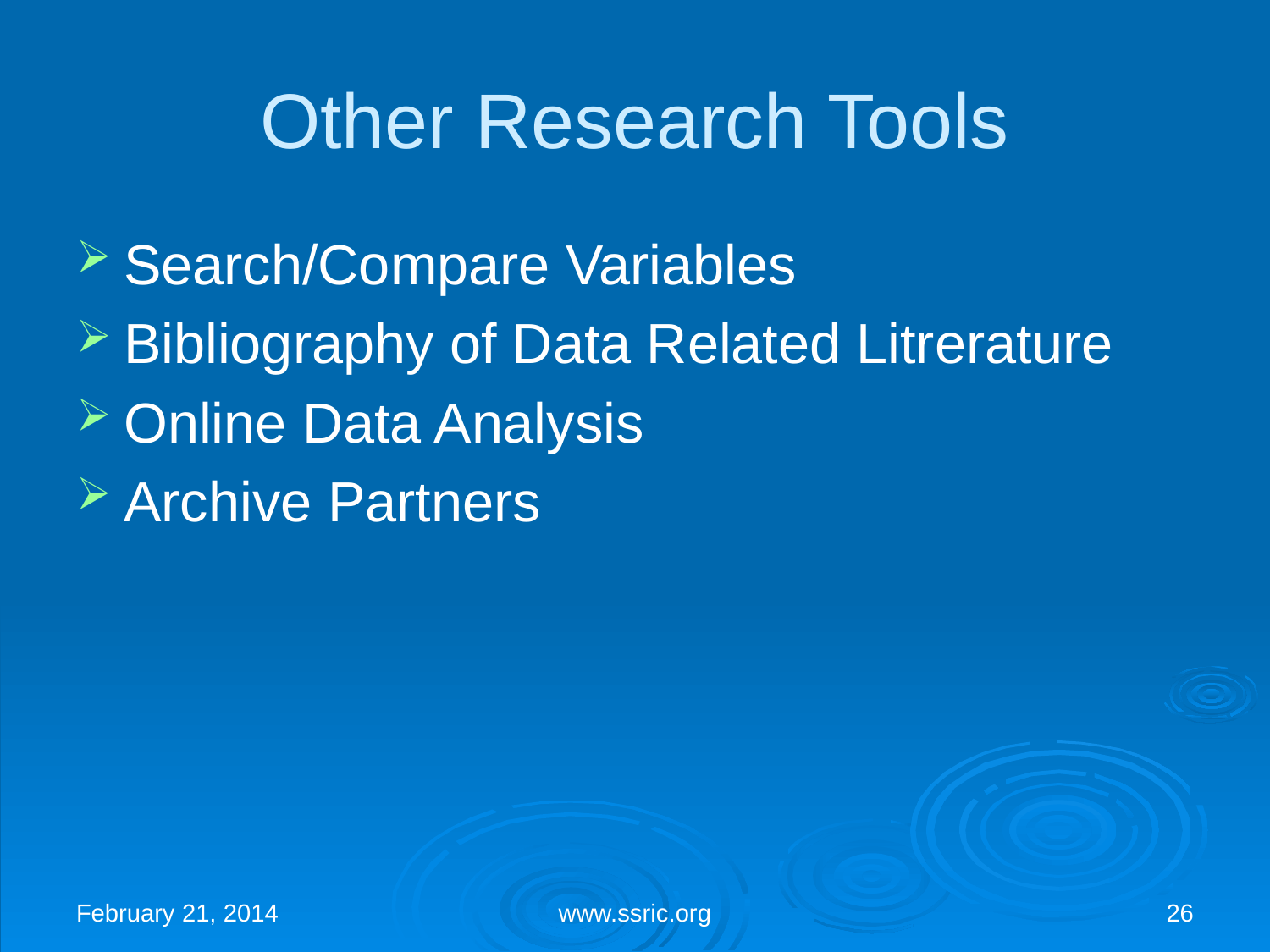

# Other Research Tools
Search/Compare Variables
Bibliography of Data Related Litrerature
Online Data Analysis
Archive Partners
February 21, 2014
www.ssric.org
26